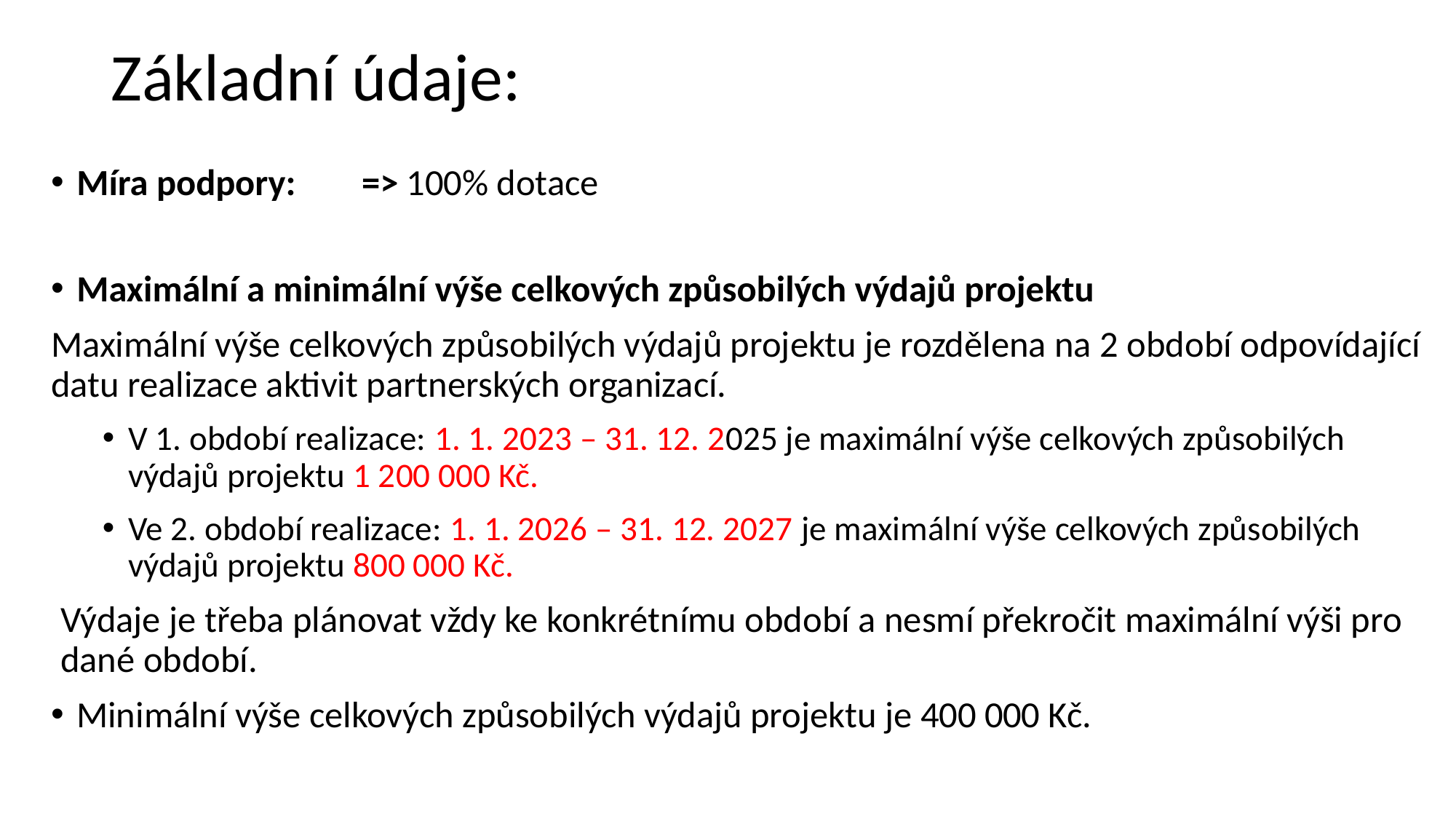

# Základní údaje:
Míra podpory: 	=> 100% dotace

Maximální a minimální výše celkových způsobilých výdajů projektu
Maximální výše celkových způsobilých výdajů projektu je rozdělena na 2 období odpovídající datu realizace aktivit partnerských organizací.
V 1. období realizace: 1. 1. 2023 – 31. 12. 2025 je maximální výše celkových způsobilých výdajů projektu 1 200 000 Kč.
Ve 2. období realizace: 1. 1. 2026 – 31. 12. 2027 je maximální výše celkových způsobilých výdajů projektu 800 000 Kč.
Výdaje je třeba plánovat vždy ke konkrétnímu období a nesmí překročit maximální výši pro dané období.
Minimální výše celkových způsobilých výdajů projektu je 400 000 Kč.